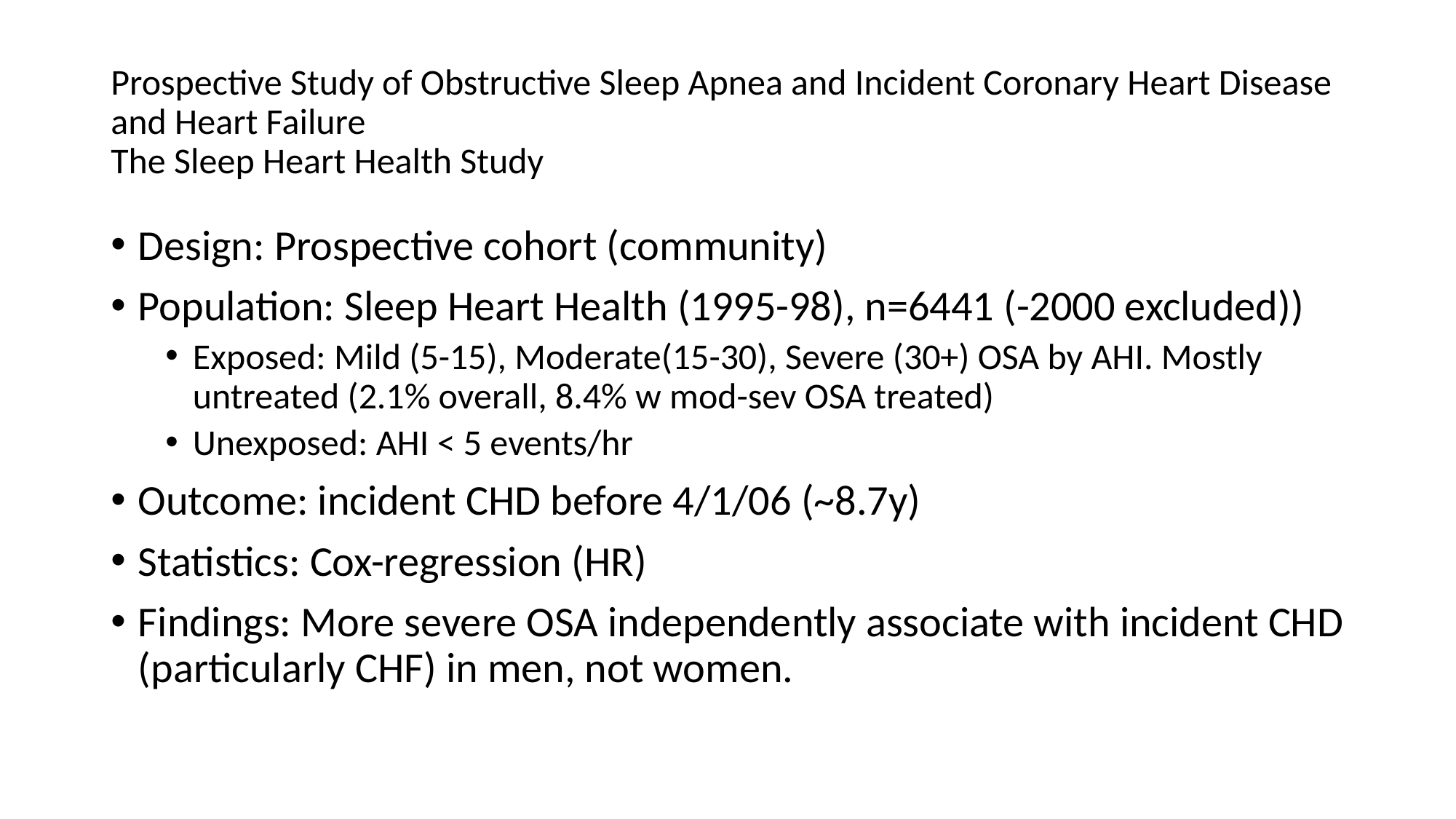

# Prospective Study of Obstructive Sleep Apnea and Incident Coronary Heart Disease and Heart Failure The Sleep Heart Health Study
Design: Prospective cohort (community)
Population: Sleep Heart Health (1995-98), n=6441 (-2000 excluded))
Exposed: Mild (5-15), Moderate(15-30), Severe (30+) OSA by AHI. Mostly untreated (2.1% overall, 8.4% w mod-sev OSA treated)
Unexposed: AHI < 5 events/hr
Outcome: incident CHD before 4/1/06 (~8.7y)
Statistics: Cox-regression (HR)
Findings: More severe OSA independently associate with incident CHD (particularly CHF) in men, not women.